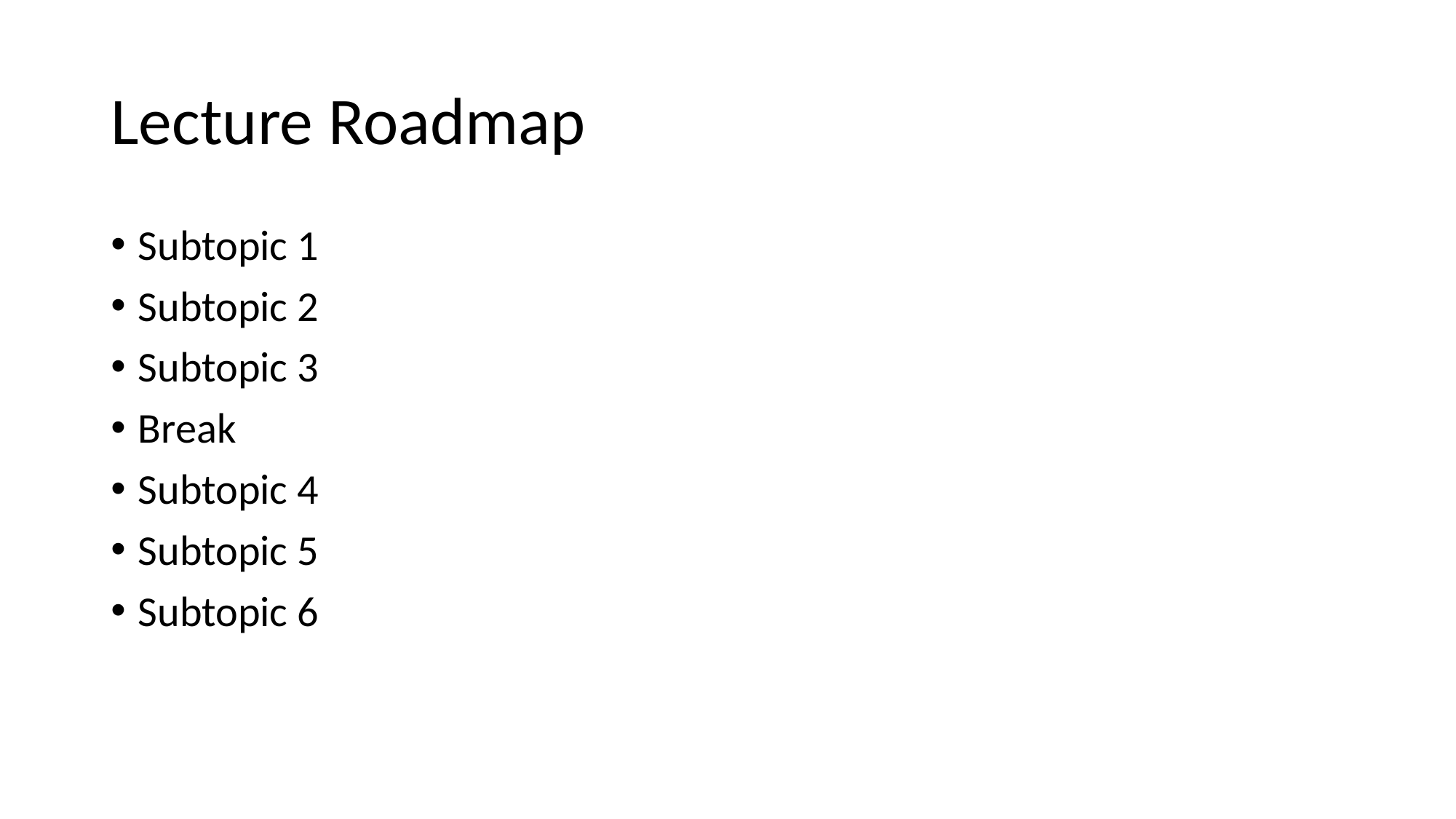

# Lecture Roadmap
Subtopic 1
Subtopic 2
Subtopic 3
Break
Subtopic 4
Subtopic 5
Subtopic 6